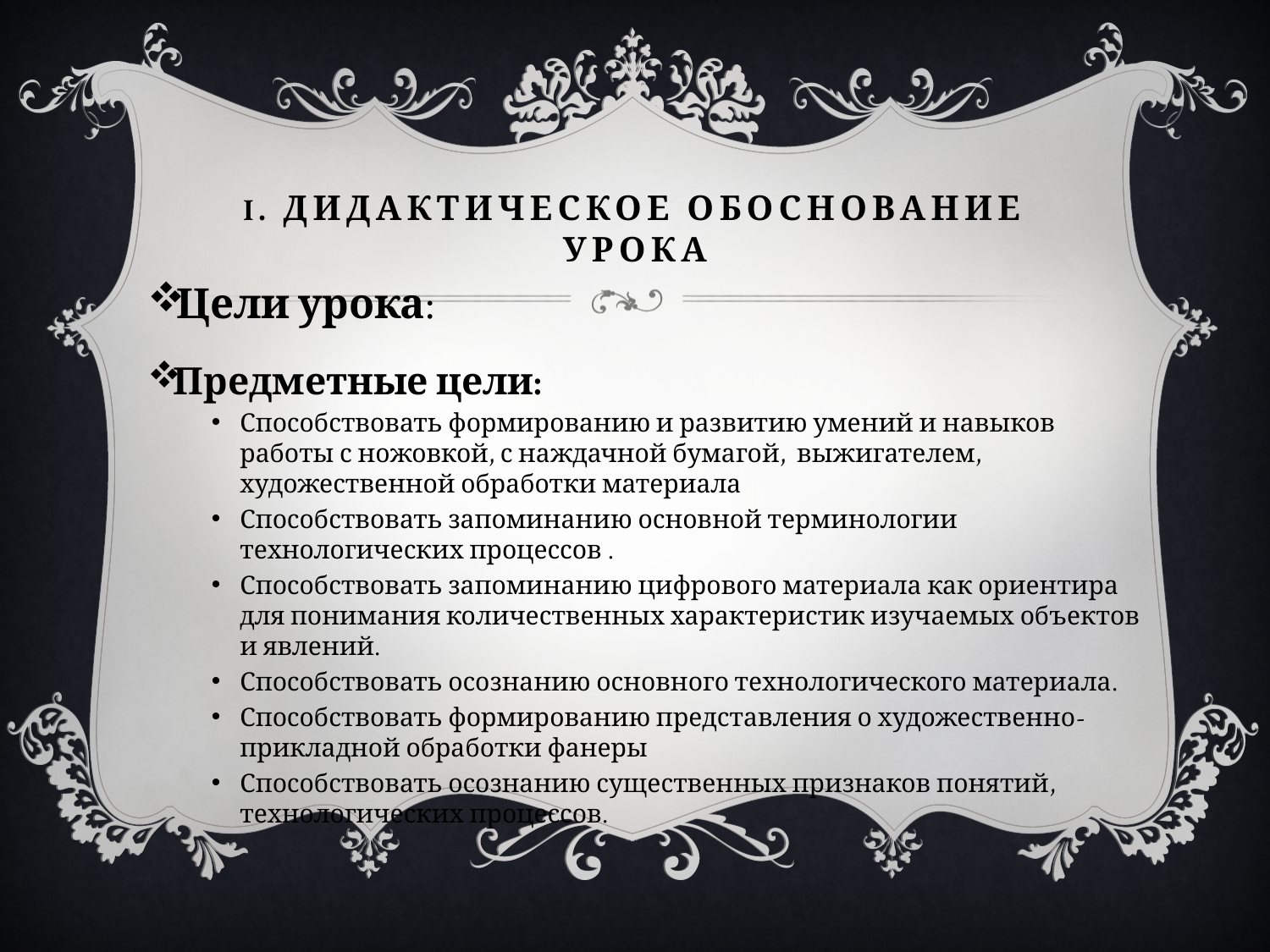

# I. ДИДАКТИЧЕСКОЕ ОБОСНОВАНИЕ УРОКА
Цели урока:
Предметные цели:
Способствовать формированию и развитию умений и навыков работы с ножовкой, с наждачной бумагой,  выжигателем,  художественной обработки материала
Способствовать запоминанию основной терминологии технологических процессов .
Способствовать запоминанию цифрового материала как ориентира для понимания количественных характеристик изучаемых объектов и явлений.
Способствовать осознанию основного технологического материала.
Способствовать формированию представления о художественно-прикладной обработки фанеры
Способствовать осознанию существенных признаков понятий, технологических процессов.